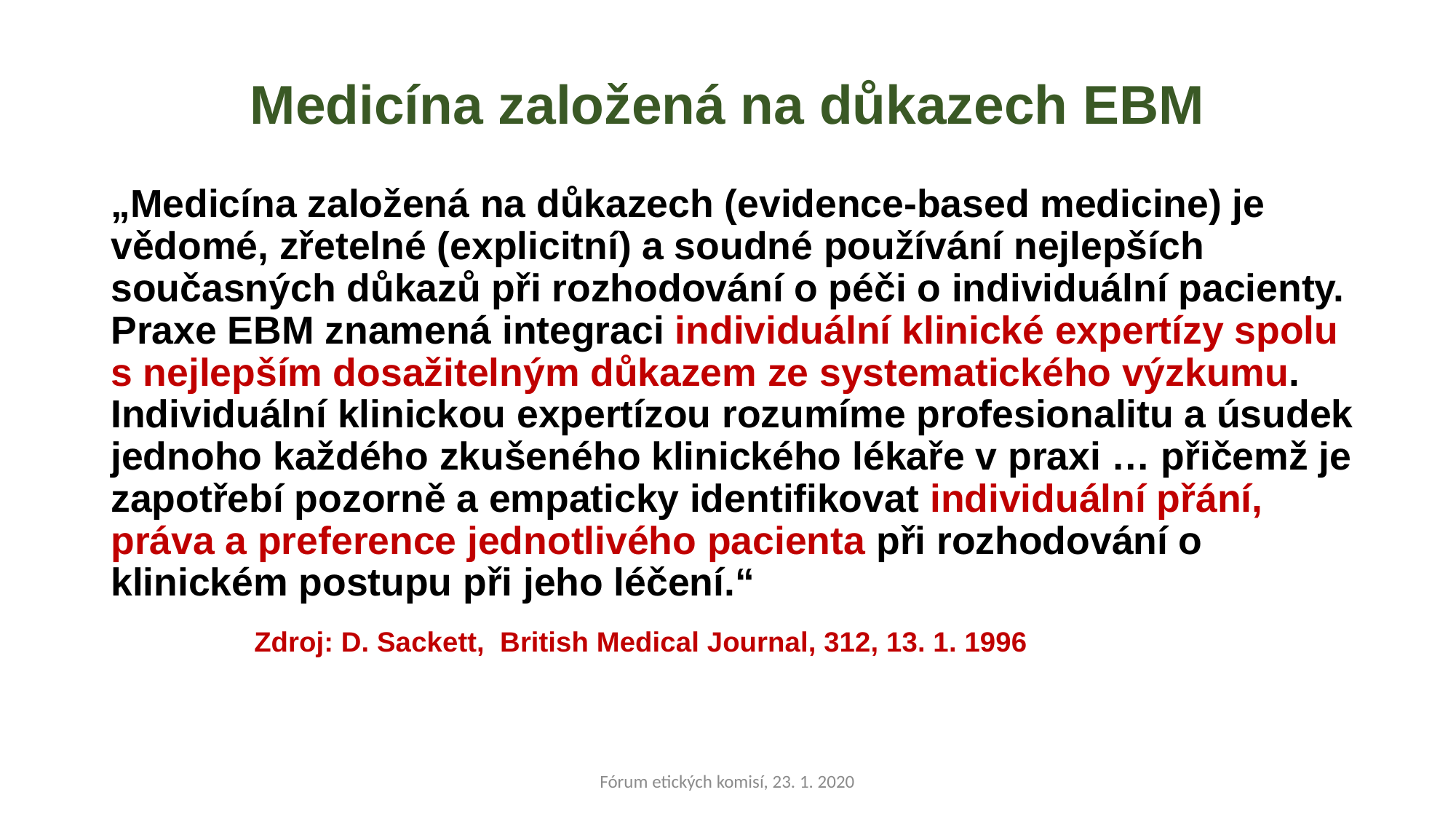

# Medicína založená na důkazech EBM
„Medicína založená na důkazech (evidence-based medicine) je vědomé, zřetelné (explicitní) a soudné používání nejlepších současných důkazů při rozhodování o péči o individuální pacienty. Praxe EBM znamená integraci individuální klinické expertízy spolu s nejlepším dosažitelným důkazem ze systematického výzkumu. Individuální klinickou expertízou rozumíme profesionalitu a úsudek jednoho každého zkušeného klinického lékaře v praxi … přičemž je zapotřebí pozorně a empaticky identifikovat individuální přání, práva a preference jednotlivého pacienta při rozhodování o klinickém postupu při jeho léčení.“
			    Zdroj: D. Sackett,  British Medical Journal, 312, 13. 1. 1996
Fórum etických komisí, 23. 1. 2020